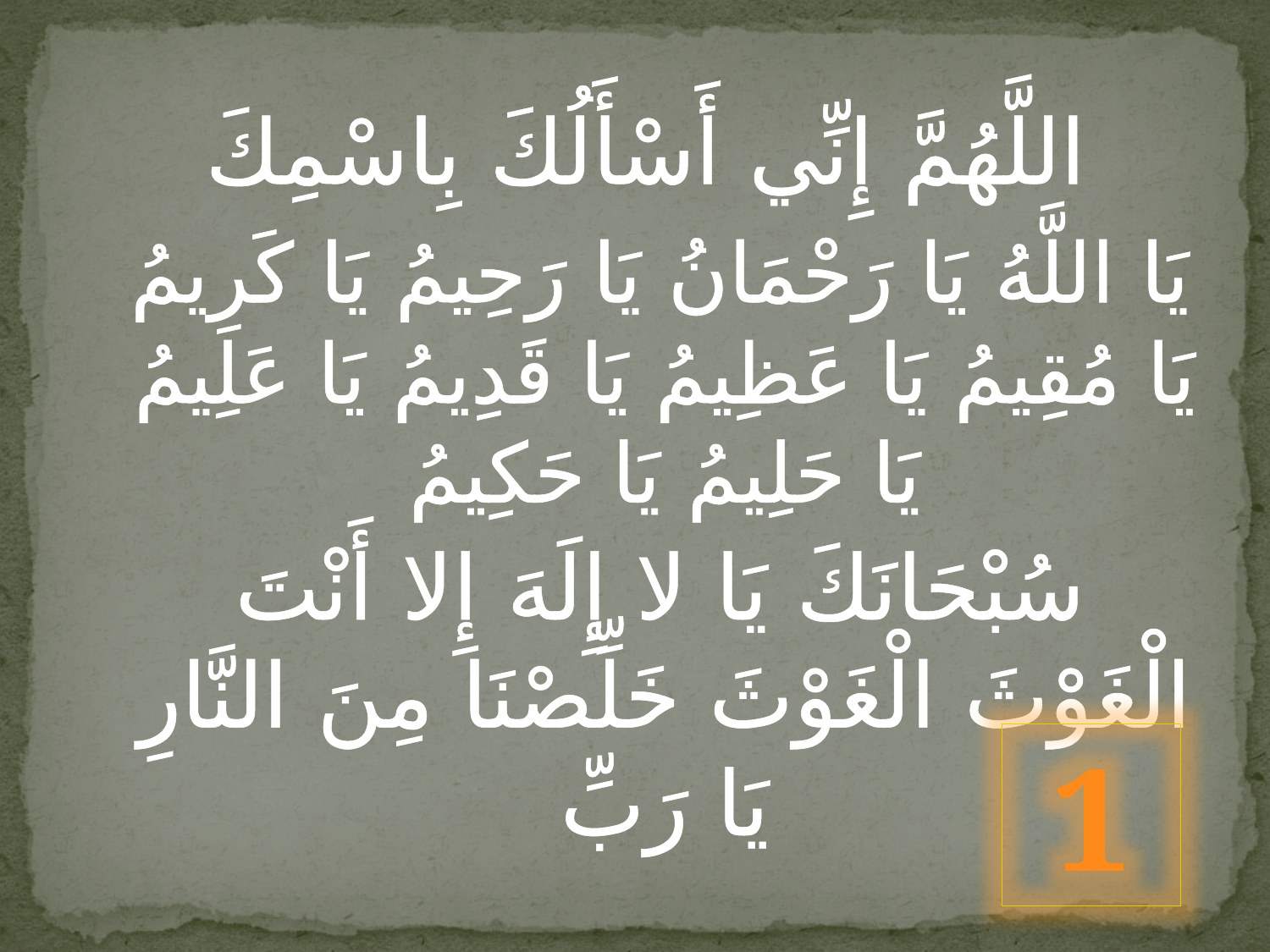

اللَّهُمَّ إِنِّي أَسْأَلُكَ بِاسْمِكَ
 يَا اللَّهُ يَا رَحْمَانُ يَا رَحِيمُ يَا كَرِيمُ يَا مُقِيمُ يَا عَظِيمُ يَا قَدِيمُ يَا عَلِيمُ يَا حَلِيمُ يَا حَكِيمُ
 سُبْحَانَكَ يَا لا إِلَهَ إِلا أَنْتَ الْغَوْثَ الْغَوْثَ خَلِّصْنَا مِنَ النَّارِ يَا رَبِّ
1